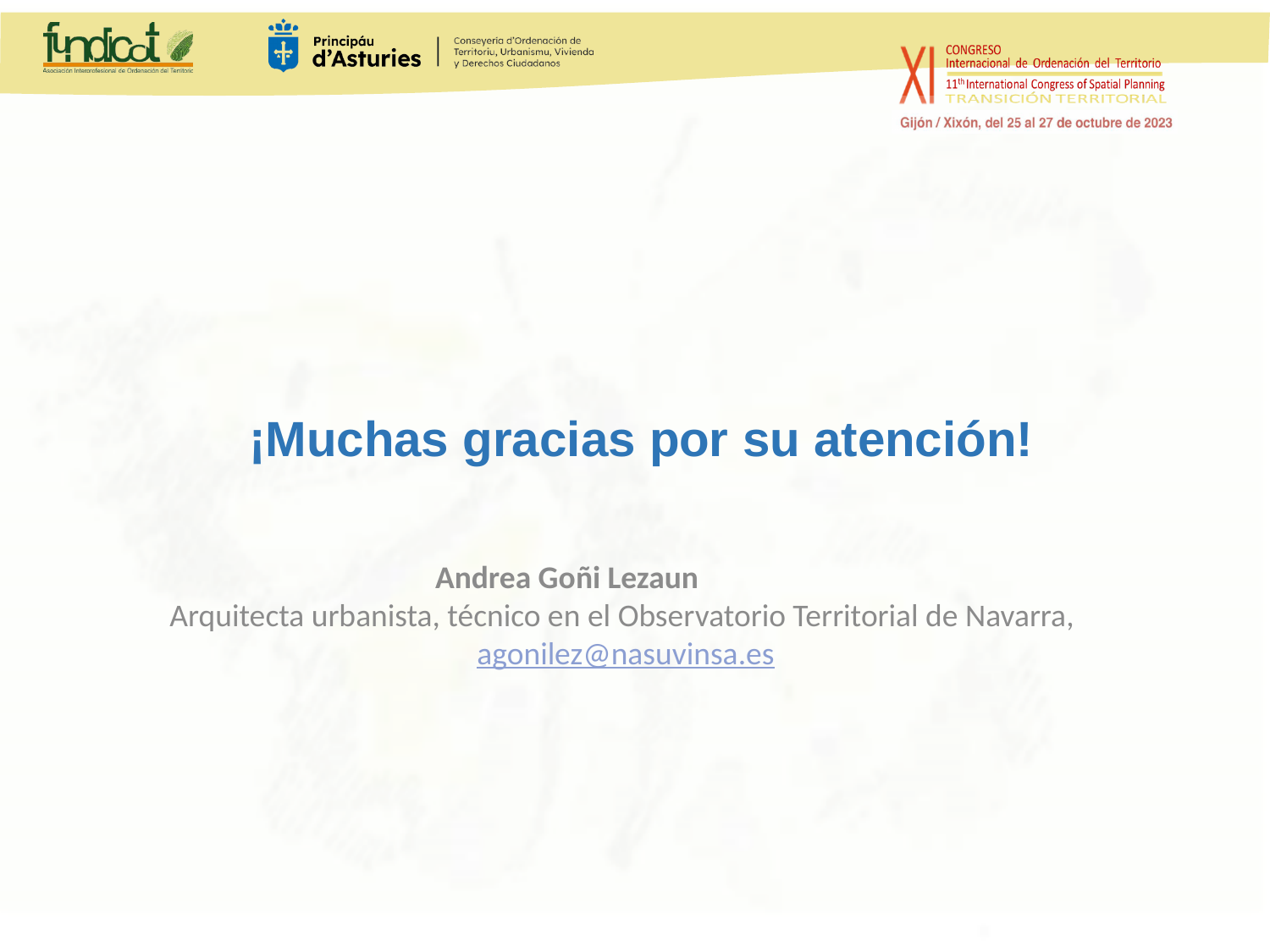

# ¡Muchas gracias por su atención!
Andrea Goñi Lezaun
Arquitecta urbanista, técnico en el Observatorio Territorial de Navarra, agonilez@nasuvinsa.es